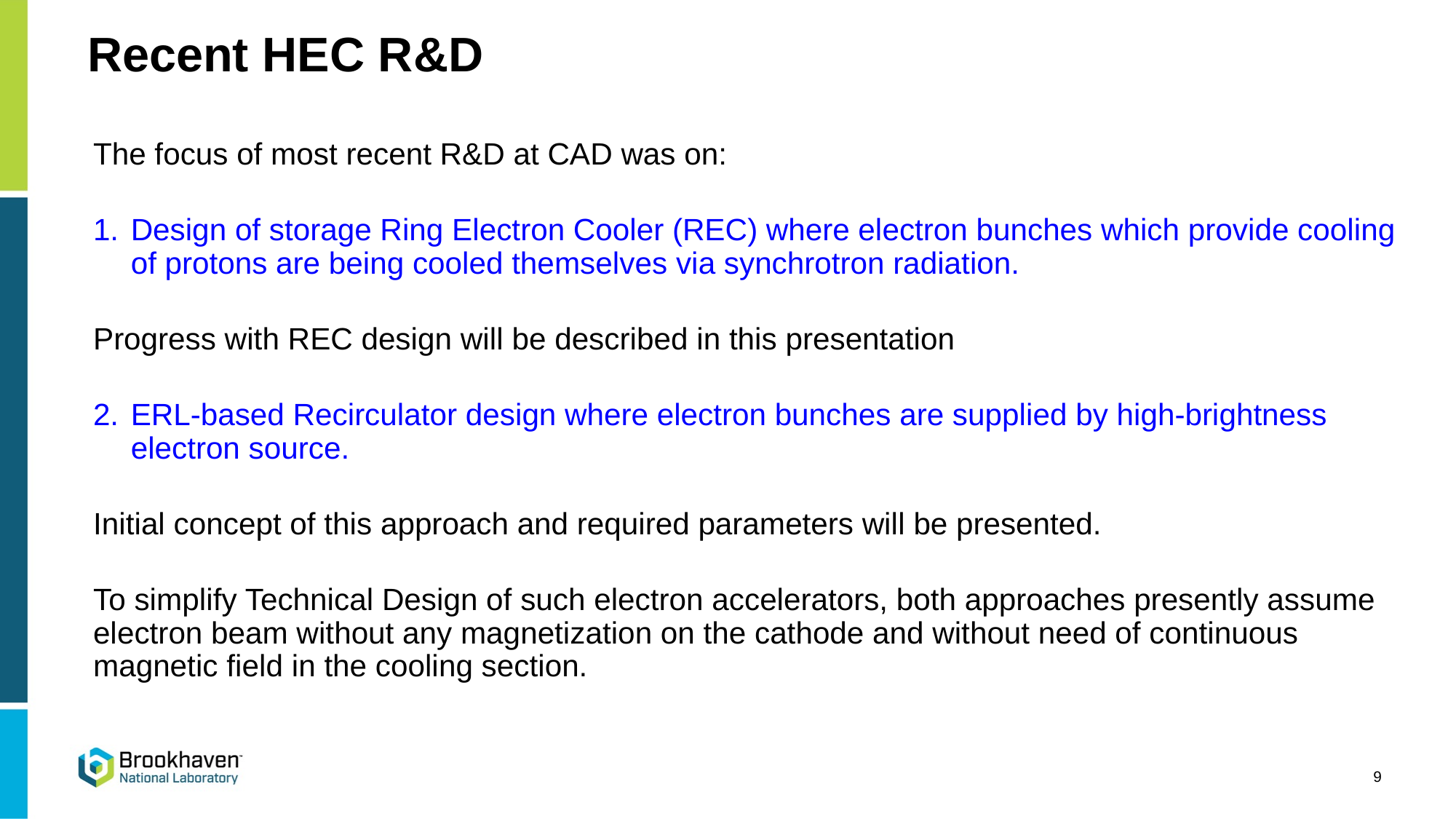

# Recent HEC R&D

The focus of most recent R&D at CAD was on:

Design of storage Ring Electron Cooler (REC) where electron bunches which provide cooling of protons are being cooled themselves via synchrotron radiation.

Progress with REC design will be described in this presentation

ERL-based Recirculator design where electron bunches are supplied by high-brightness electron source.

Initial concept of this approach and required parameters will be presented.

To simplify Technical Design of such electron accelerators, both approaches presently assume electron beam without any magnetization on the cathode and without need of continuous magnetic field in the cooling section.

9
9